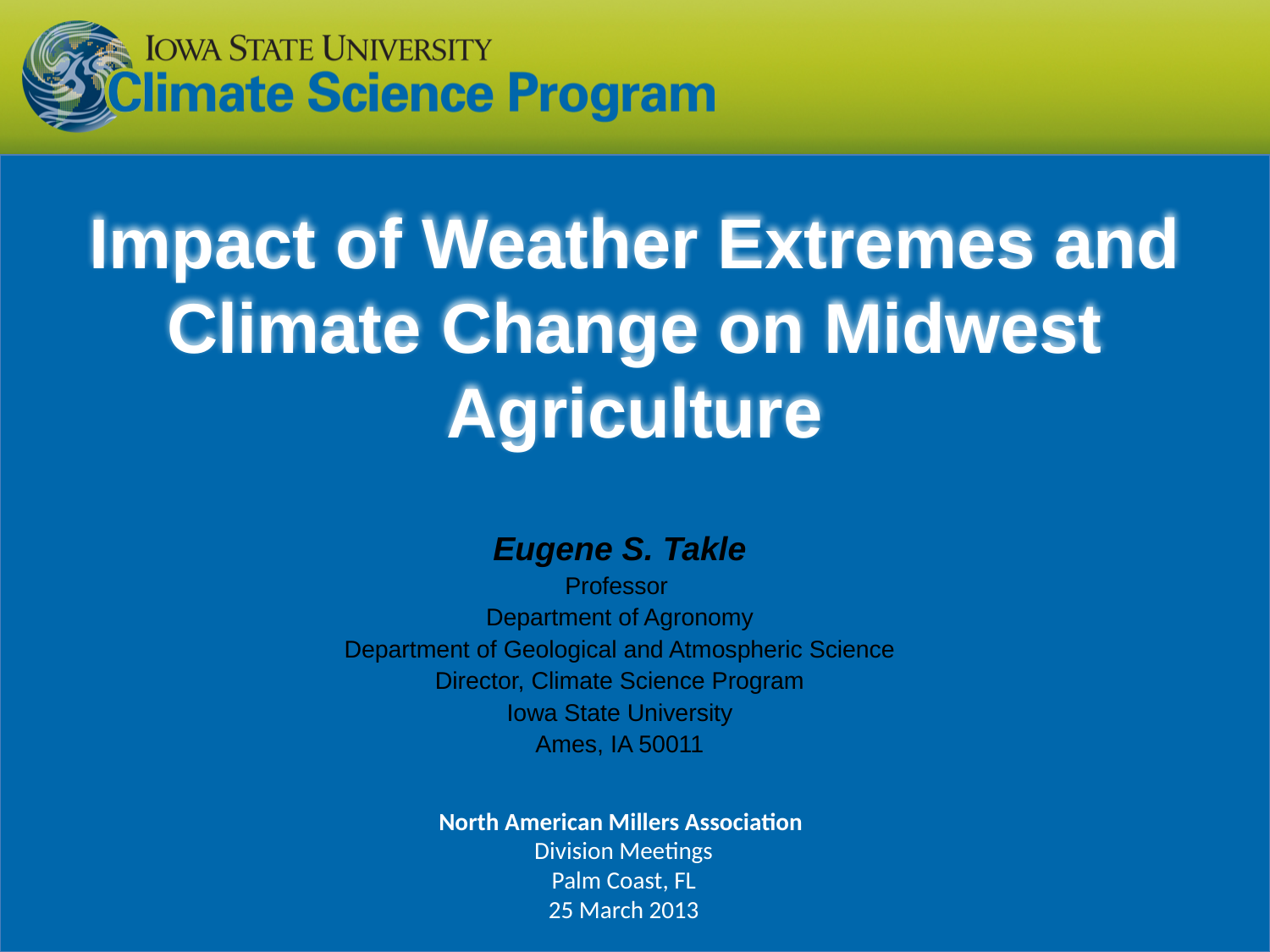

# Impact of Weather Extremes and Climate Change on Midwest Agriculture
Eugene S. Takle
Professor
Department of Agronomy
Department of Geological and Atmospheric Science
Director, Climate Science Program
Iowa State University
Ames, IA 50011
North American Millers Association
Division Meetings
Palm Coast, FL
25 March 2013